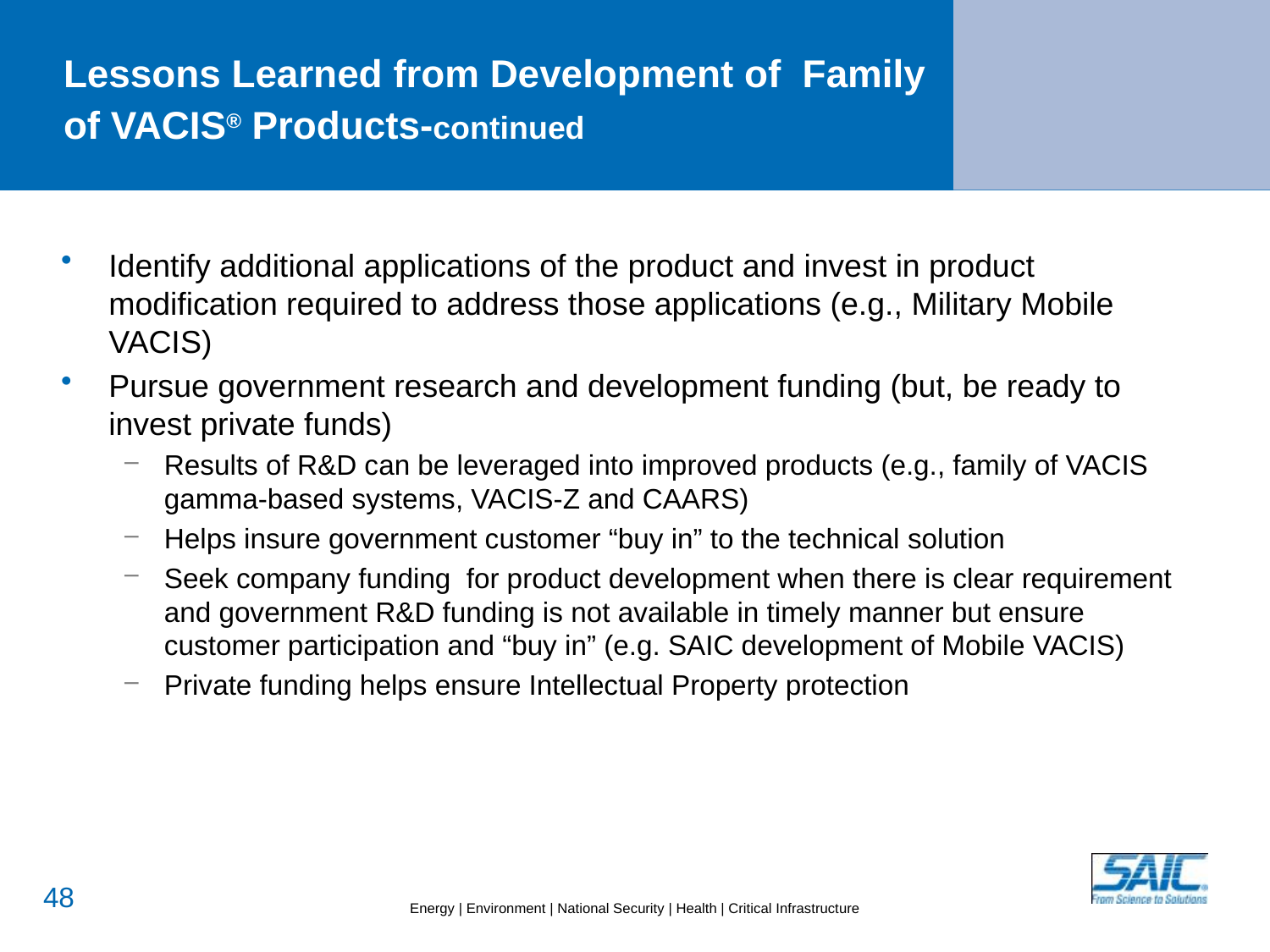

# Lessons Learned from Development of  Family of VACIS® Products-continued
Identify additional applications of the product and invest in product modification required to address those applications (e.g., Military Mobile VACIS)
Pursue government research and development funding (but, be ready to invest private funds)
Results of R&D can be leveraged into improved products (e.g., family of VACIS gamma-based systems, VACIS-Z and CAARS)
Helps insure government customer “buy in” to the technical solution
Seek company funding  for product development when there is clear requirement and government R&D funding is not available in timely manner but ensure customer participation and “buy in” (e.g. SAIC development of Mobile VACIS)
Private funding helps ensure Intellectual Property protection

48